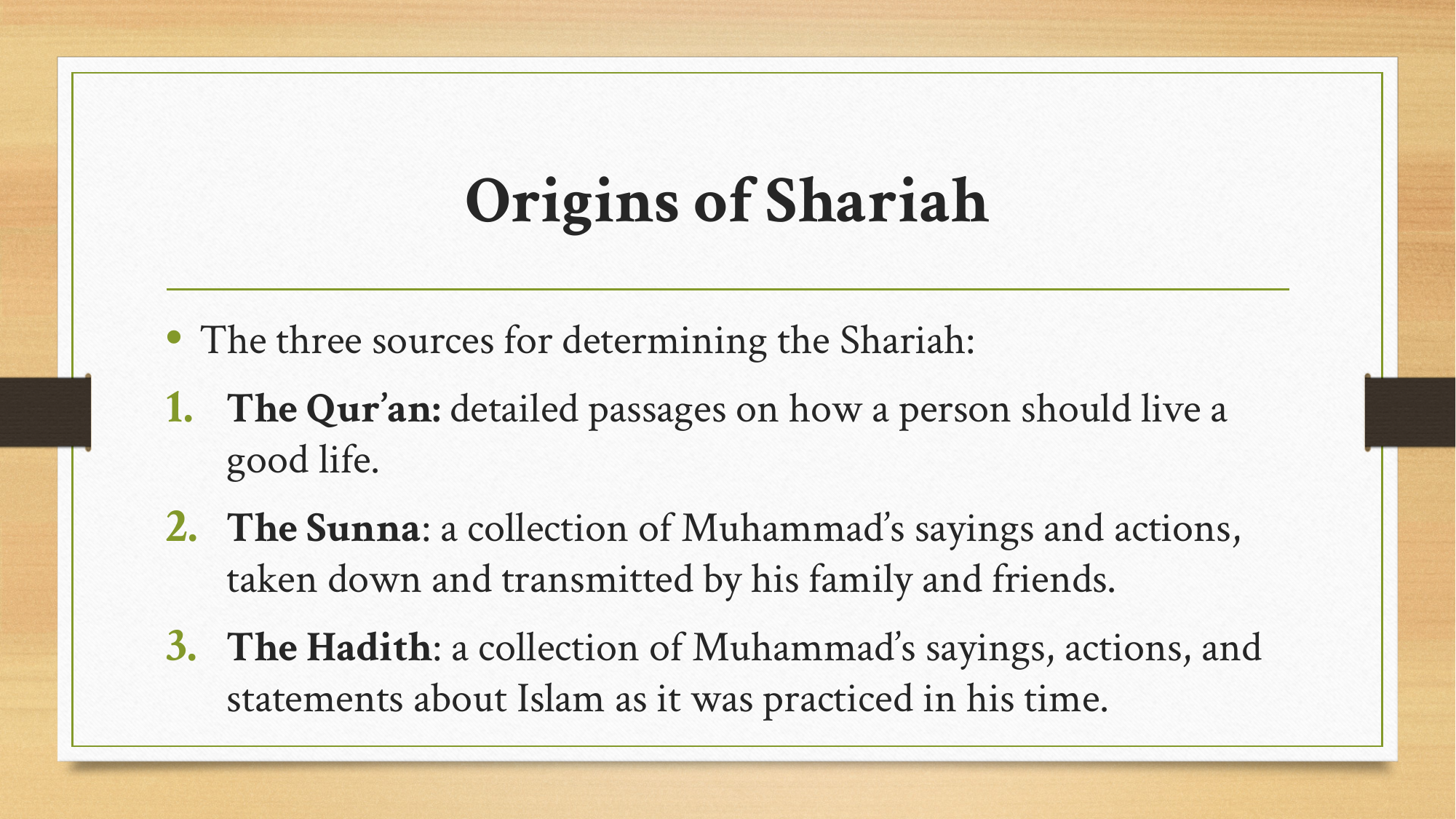

# Origins of Shariah
The three sources for determining the Shariah:
The Qur’an: detailed passages on how a person should live a good life.
The Sunna: a collection of Muhammad’s sayings and actions, taken down and transmitted by his family and friends.
The Hadith: a collection of Muhammad’s sayings, actions, and statements about Islam as it was practiced in his time.